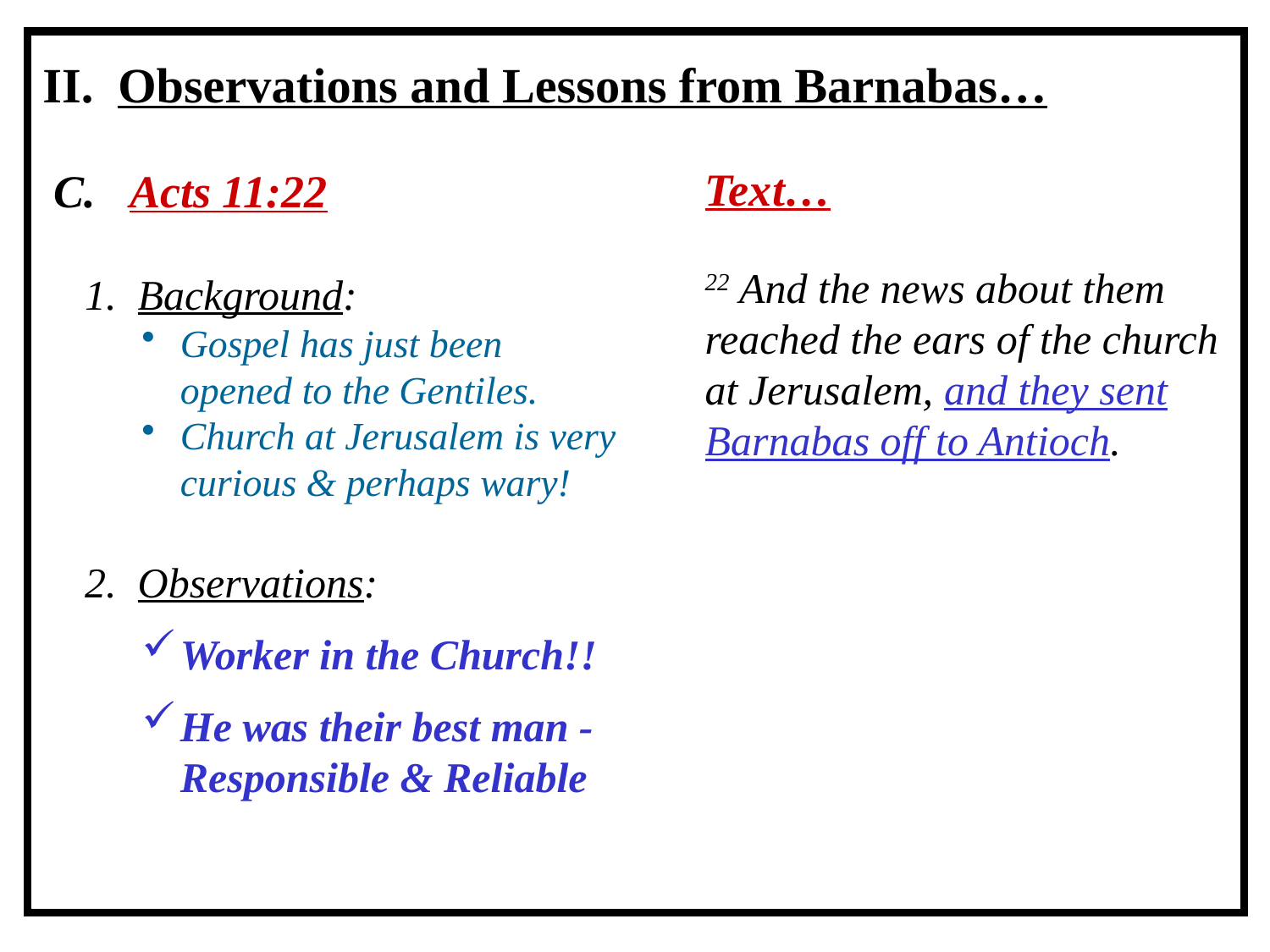

II.  Observations and Lessons from Barnabas…
Text…

22 And the news about them reached the ears of the church at Jerusalem, and they sent Barnabas off to Antioch.
C.   Acts 11:22

1.  Background:
Gospel has just been opened to the Gentiles.
Church at Jerusalem is very curious & perhaps wary!

2.  Observations:

Worker in the Church!!

He was their best man - Responsible & Reliable